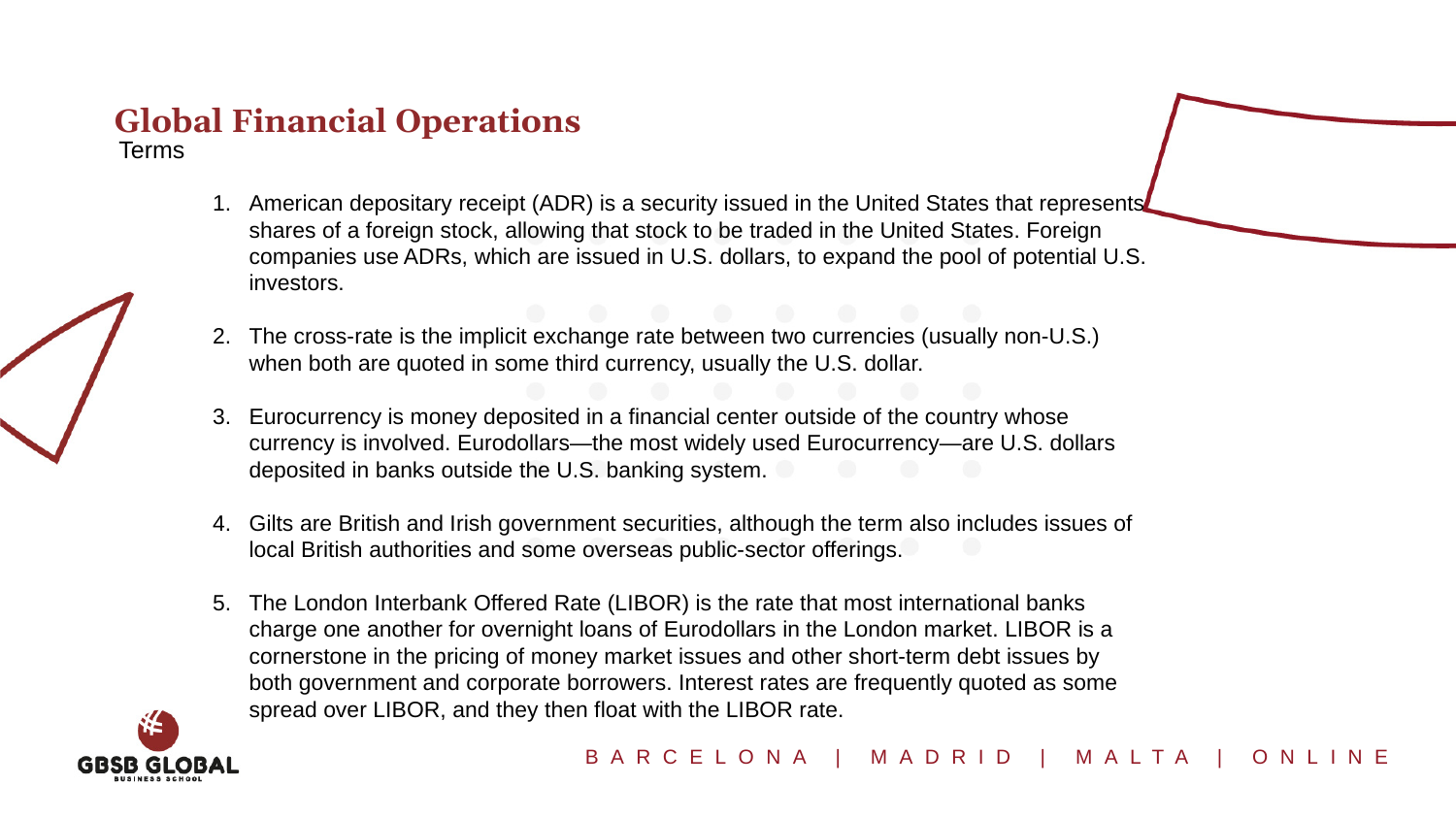

Global Financial Operations
Terms
American depositary receipt (ADR) is a security issued in the United States that represents shares of a foreign stock, allowing that stock to be traded in the United States. Foreign companies use ADRs, which are issued in U.S. dollars, to expand the pool of potential U.S. investors.

The cross-rate is the implicit exchange rate between two currencies (usually non-U.S.) when both are quoted in some third currency, usually the U.S. dollar.

Eurocurrency is money deposited in a financial center outside of the country whose currency is involved. Eurodollars—the most widely used Eurocurrency—are U.S. dollars deposited in banks outside the U.S. banking system.

Gilts are British and Irish government securities, although the term also includes issues of local British authorities and some overseas public-sector offerings.

The London Interbank Offered Rate (LIBOR) is the rate that most international banks charge one another for overnight loans of Eurodollars in the London market. LIBOR is a cornerstone in the pricing of money market issues and other short-term debt issues by both government and corporate borrowers. Interest rates are frequently quoted as some spread over LIBOR, and they then float with the LIBOR rate.